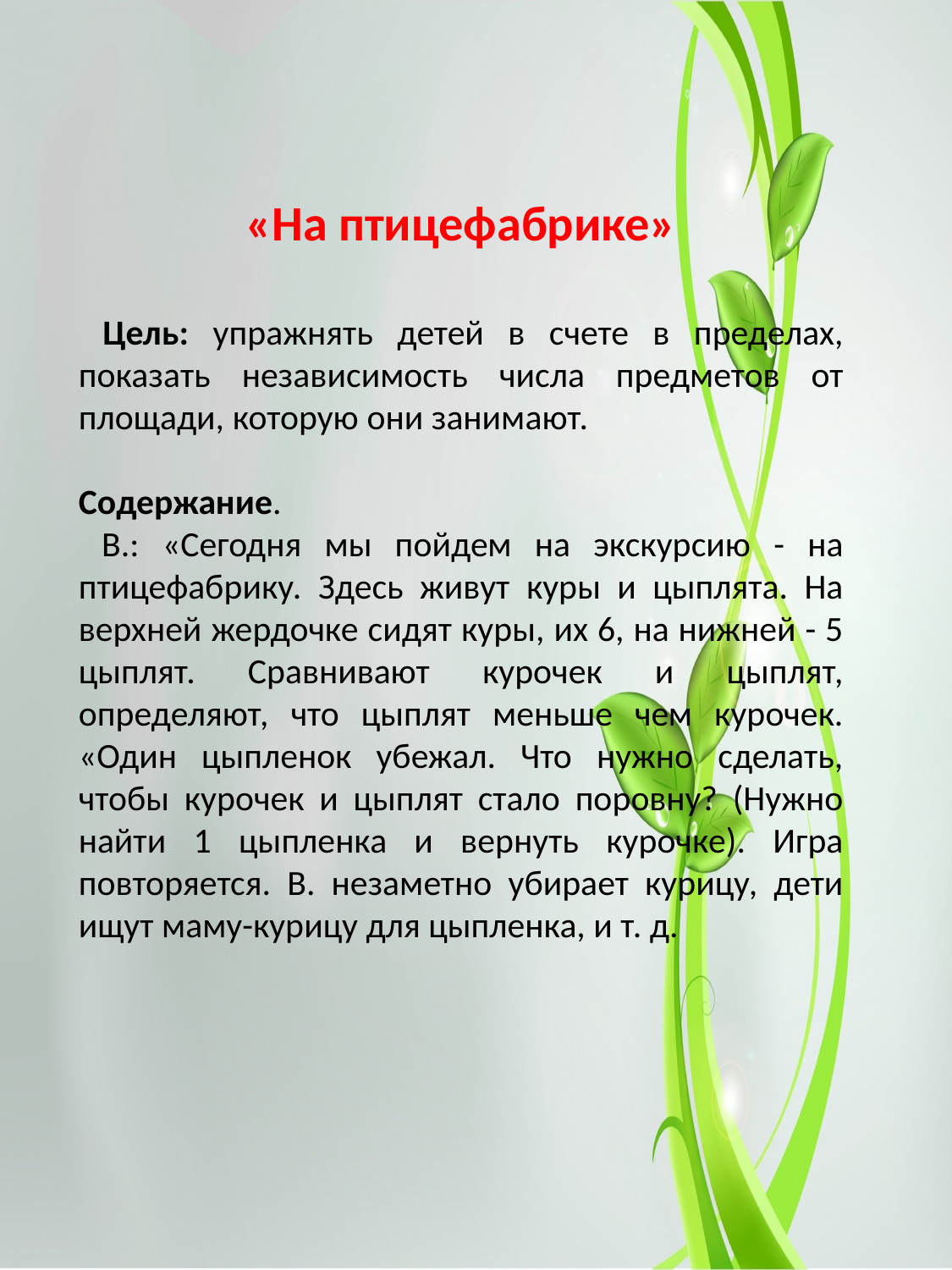

«На птицефабрике»

 Цель: упражнять детей в счете в пределах, показать независимость числа предметов от площади, которую они занимают.

Содержание.
 В.: «Сегодня мы пойдем на экскурсию - на птицефабрику. Здесь живут куры и цыплята. На верхней жердочке сидят куры, их 6, на нижней - 5 цыплят. Сравнивают курочек и цыплят, определяют, что цыплят меньше чем курочек. «Один цыпленок убежал. Что нужно сделать, чтобы курочек и цыплят стало поровну? (Нужно найти 1 цыпленка и вернуть курочке). Игра повторяется. В. незаметно убирает курицу, дети ищут маму-курицу для цыпленка, и т. д.